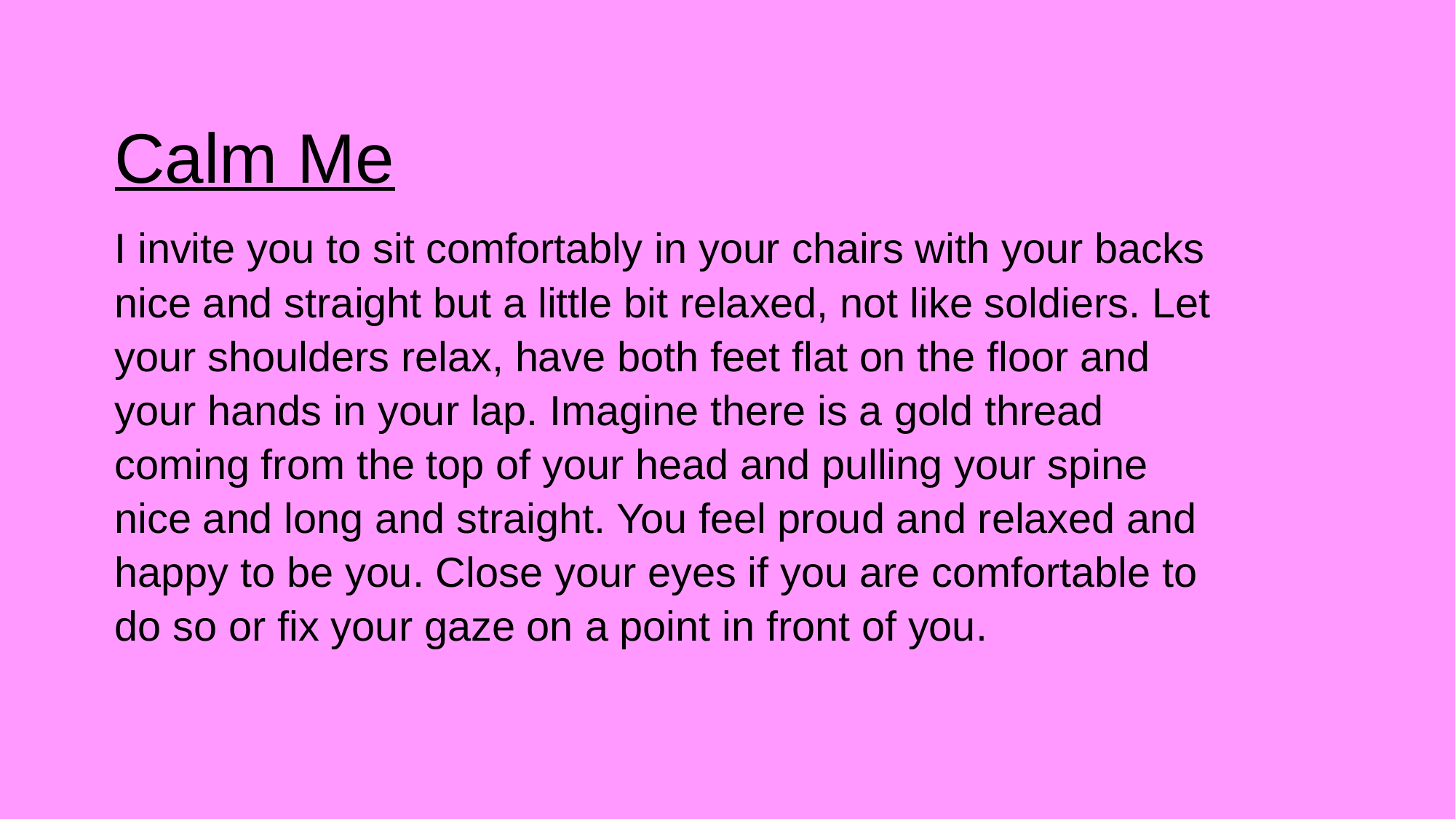

Calm Me
I invite you to sit comfortably in your chairs with your backs nice and straight but a little bit relaxed, not like soldiers. Let your shoulders relax, have both feet flat on the floor and your hands in your lap. Imagine there is a gold thread coming from the top of your head and pulling your spine nice and long and straight. You feel proud and relaxed and happy to be you. Close your eyes if you are comfortable to do so or fix your gaze on a point in front of you.